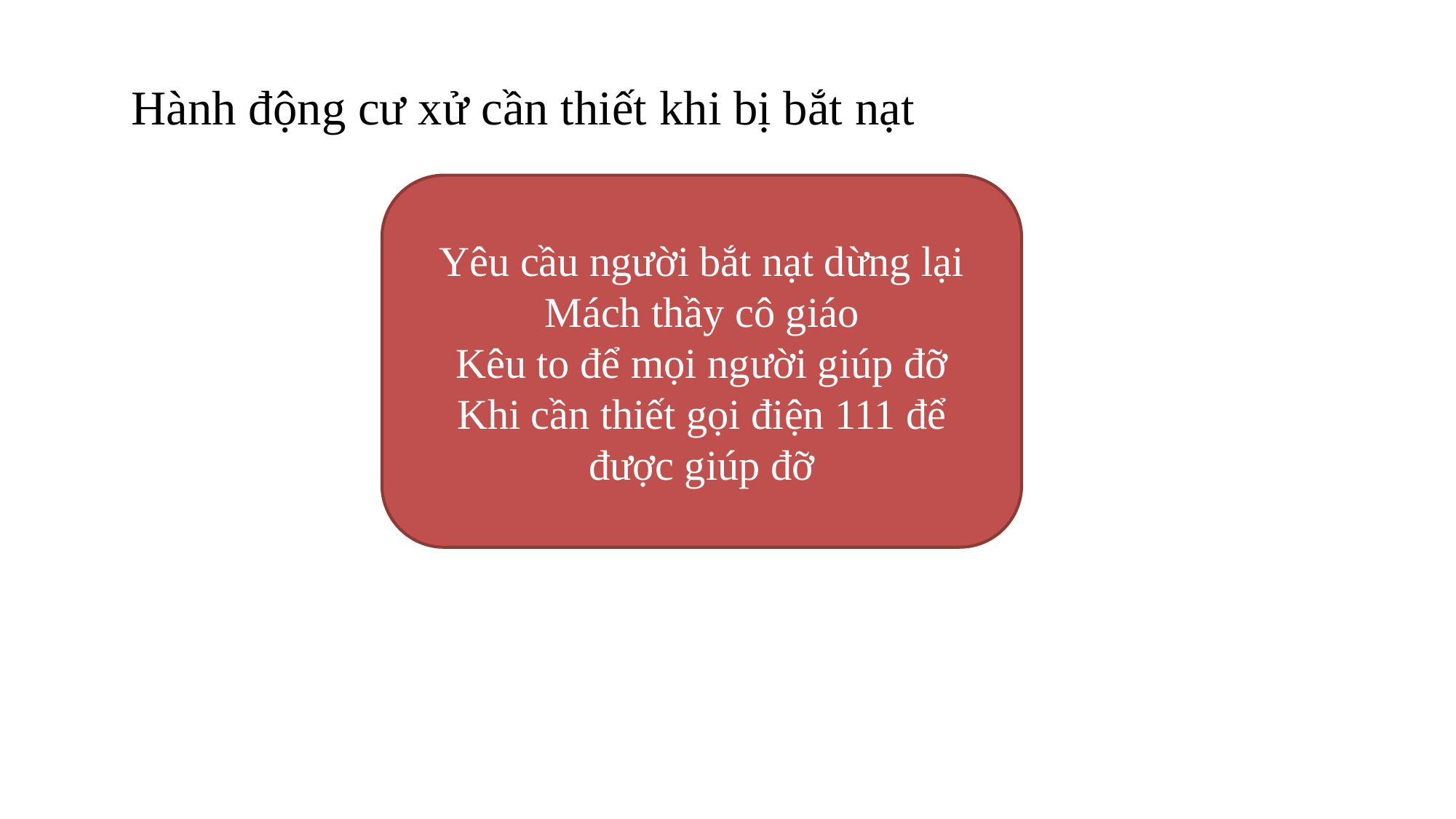

Hành động cư xử cần thiết khi bị bắt nạt
Yêu cầu người bắt nạt dừng lại
Mách thầy cô giáo
Kêu to để mọi người giúp đỡ
Khi cần thiết gọi điện 111 để được giúp đỡ